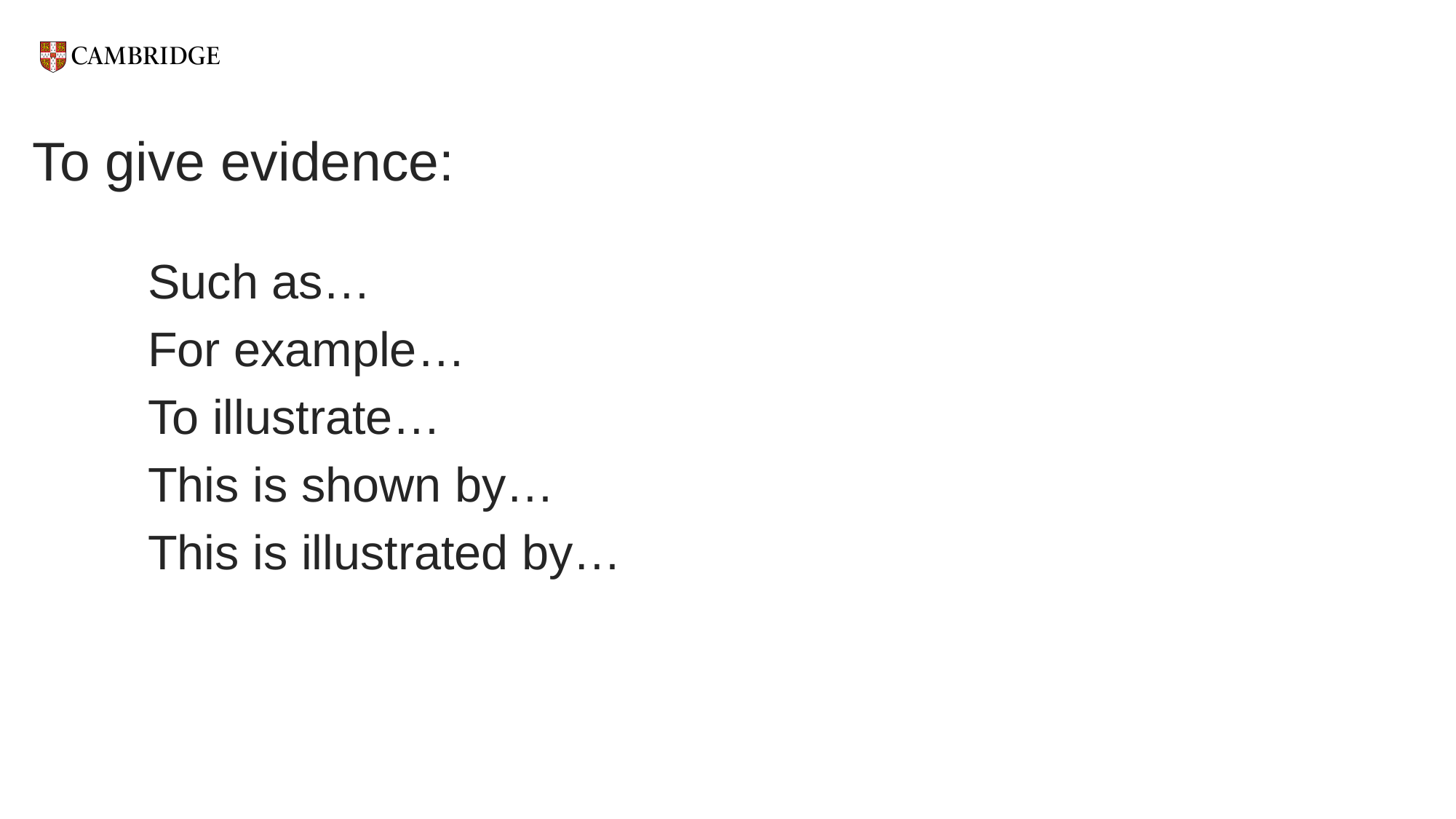

# To give evidence:
Such as…
For example…
To illustrate…
This is shown by…
This is illustrated by…